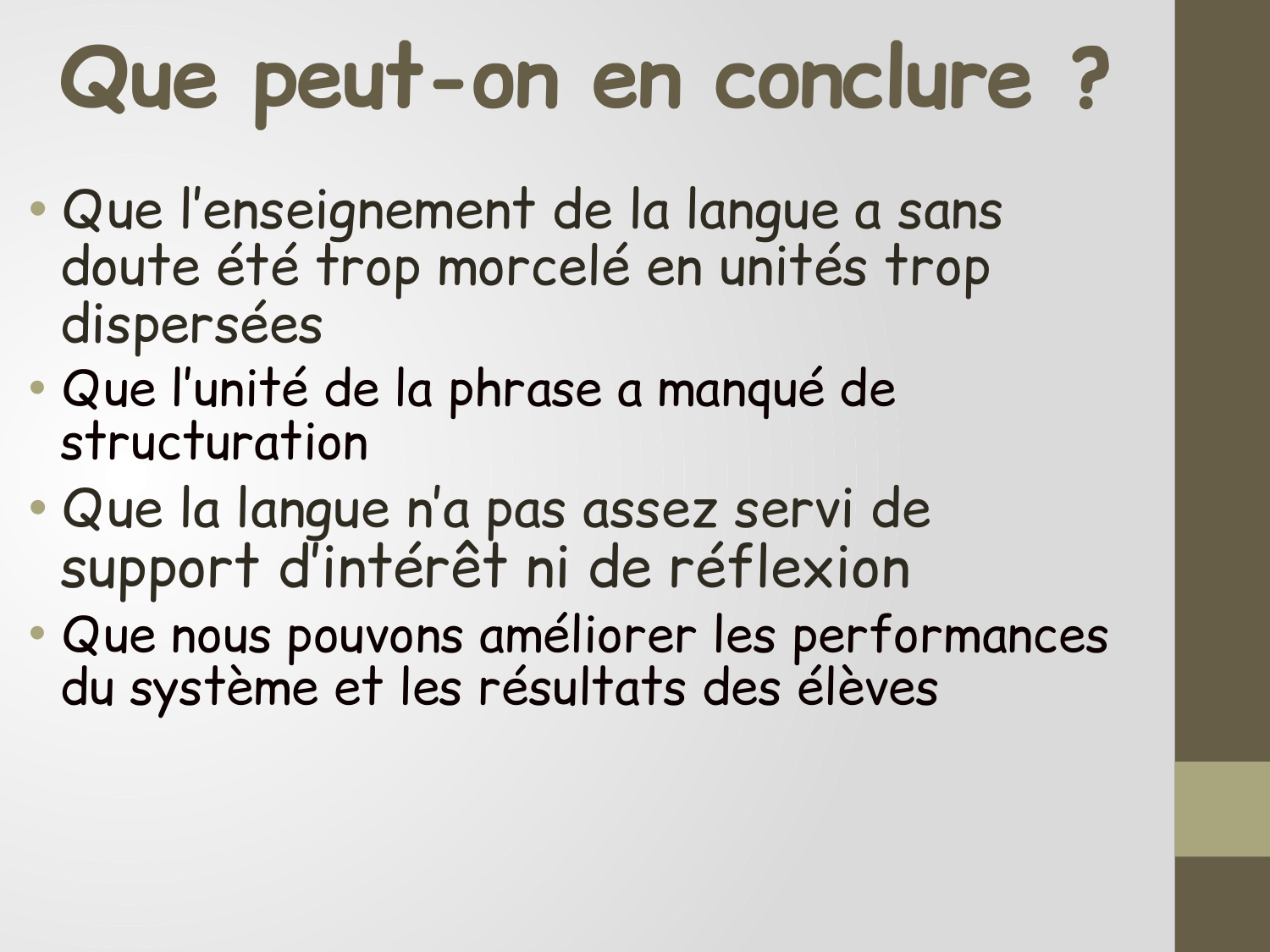

# Que peut-on en conclure ?
Que l’enseignement de la langue a sans doute été trop morcelé en unités trop dispersées
Que l’unité de la phrase a manqué de structuration
Que la langue n’a pas assez servi de support d’intérêt ni de réflexion
Que nous pouvons améliorer les performances du système et les résultats des élèves